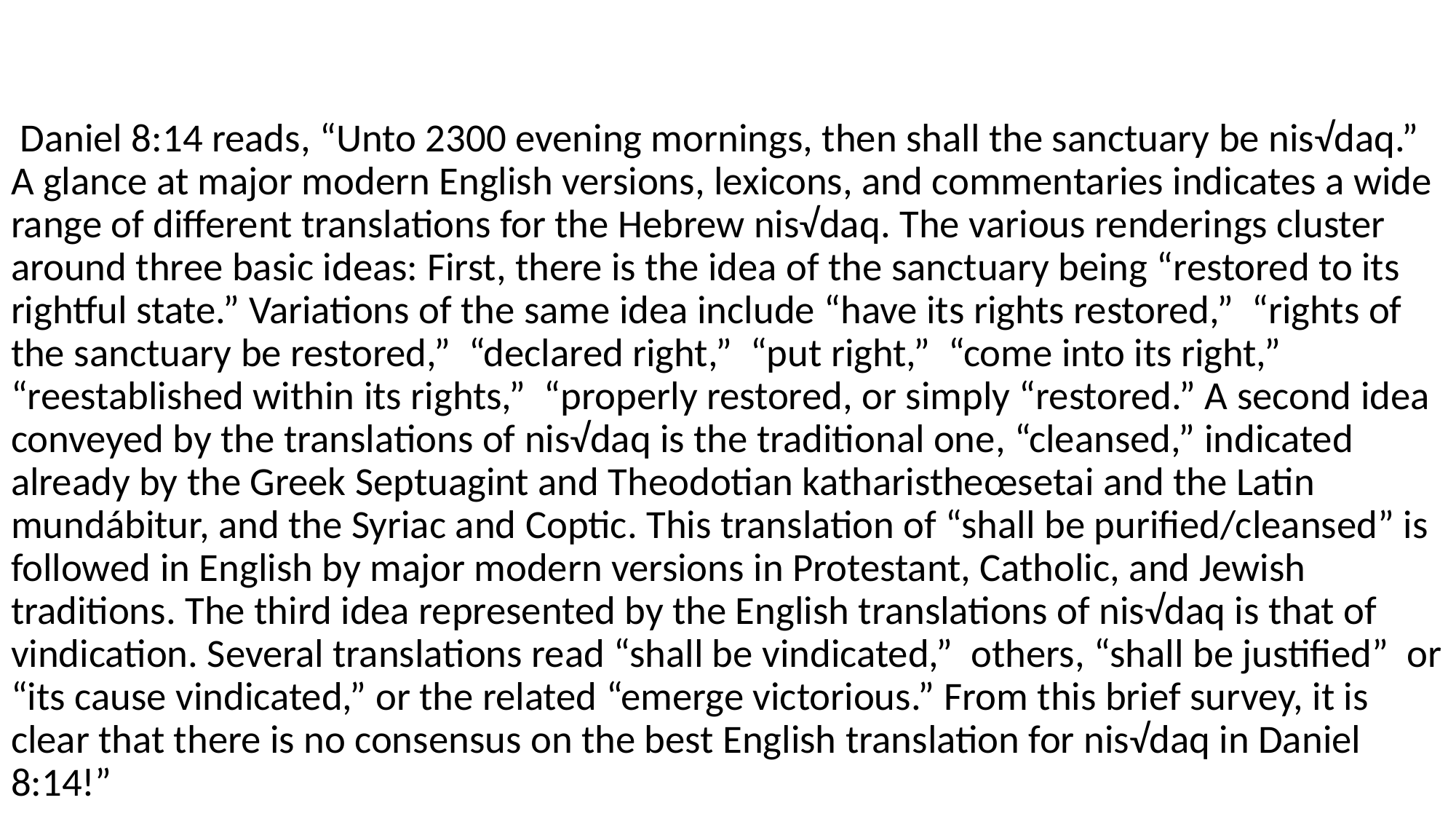

#
 Daniel 8:14 reads, “Unto 2300 evening mornings, then shall the sanctuary be nis√daq.” A glance at major modern English versions, lexicons, and commentaries indicates a wide range of different translations for the Hebrew nis√daq. The various renderings cluster around three basic ideas: First, there is the idea of the sanctuary being “restored to its rightful state.” Variations of the same idea include “have its rights restored,”  “rights of the sanctuary be restored,”  “declared right,”  “put right,”  “come into its right,” “reestablished within its rights,”  “properly restored, or simply “restored.” A second idea conveyed by the translations of nis√daq is the traditional one, “cleansed,” indicated already by the Greek Septuagint and Theodotian katharistheœsetai and the Latin mundábitur, and the Syriac and Coptic. This translation of “shall be purified/cleansed” is followed in English by major modern versions in Protestant, Catholic, and Jewish traditions. The third idea represented by the English translations of nis√daq is that of vindication. Several translations read “shall be vindicated,”  others, “shall be justified”  or “its cause vindicated,” or the related “emerge victorious.” From this brief survey, it is clear that there is no consensus on the best English translation for nis√daq in Daniel 8:14!”